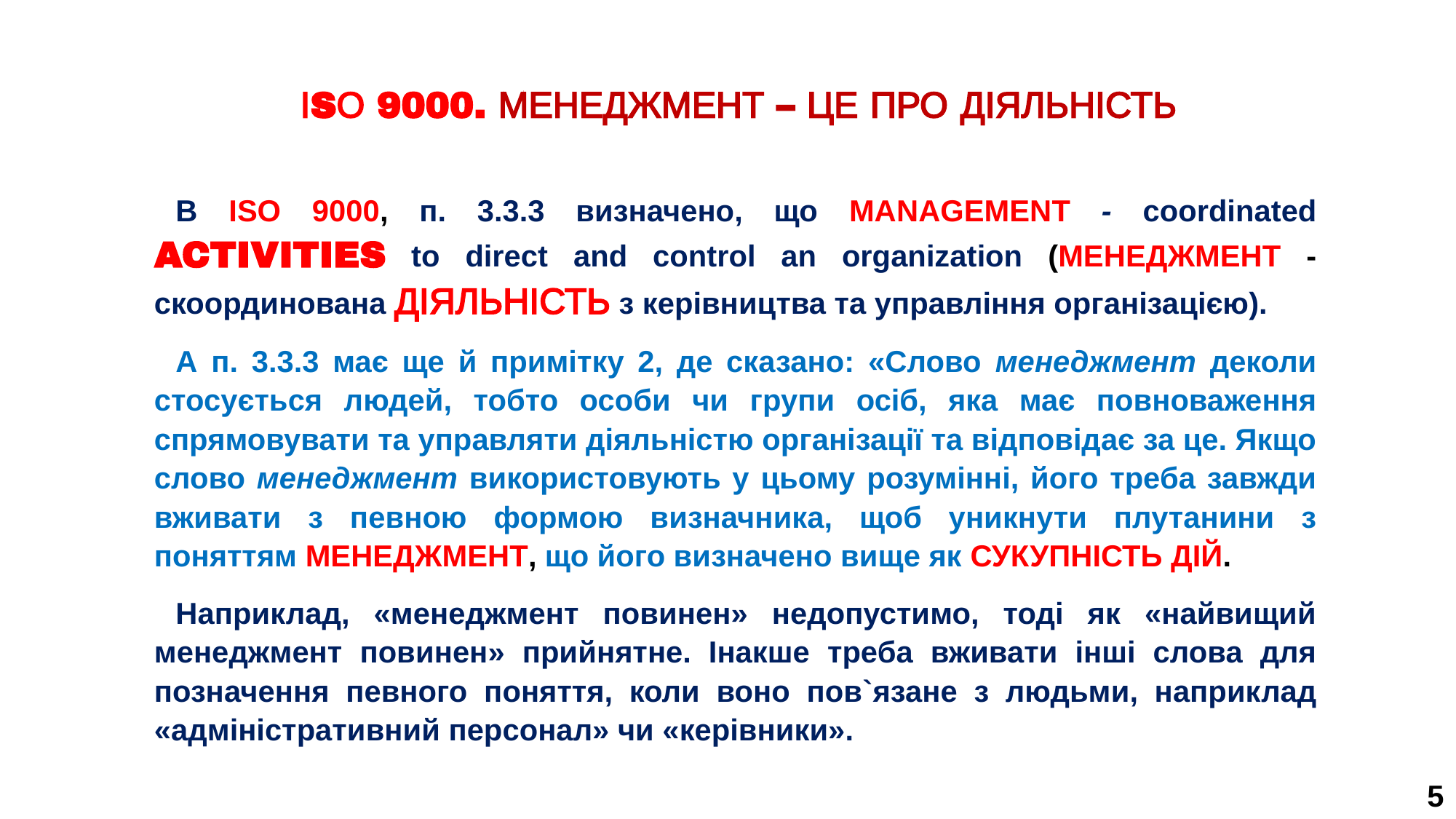

ІSО 9000. МЕНЕДЖМЕНТ – ЦЕ ПРО ДІЯЛЬНІСТЬ
В ІSО 9000, п. 3.3.3 визначено, що MANAGEMENT - coordinated ACTIVITIES to direct and control an organization (МЕНЕДЖМЕНТ - скоординована ДІЯЛЬНІСТЬ з керівництва та управління організацією).
А п. 3.3.3 має ще й примітку 2, де сказано: «Слово менеджмент деколи стосується людей, тобто особи чи групи осіб, яка має повноваження спрямовувати та управляти діяльністю організації та відповідає за це. Якщо слово менеджмент використовують у цьому розумінні, його треба завжди вживати з певною формою визначника, щоб уникнути плутанини з поняттям МЕНЕДЖМЕНТ, що його визначено вище як СУКУПНІСТЬ ДІЙ.
Наприклад, «менеджмент повинен» недопустимо, тоді як «найвищий менеджмент повинен» прийнятне. Інакше треба вживати інші слова для позначення певного поняття, коли воно пов`язане з людьми, наприклад «адміністративний персонал» чи «керівники».
5